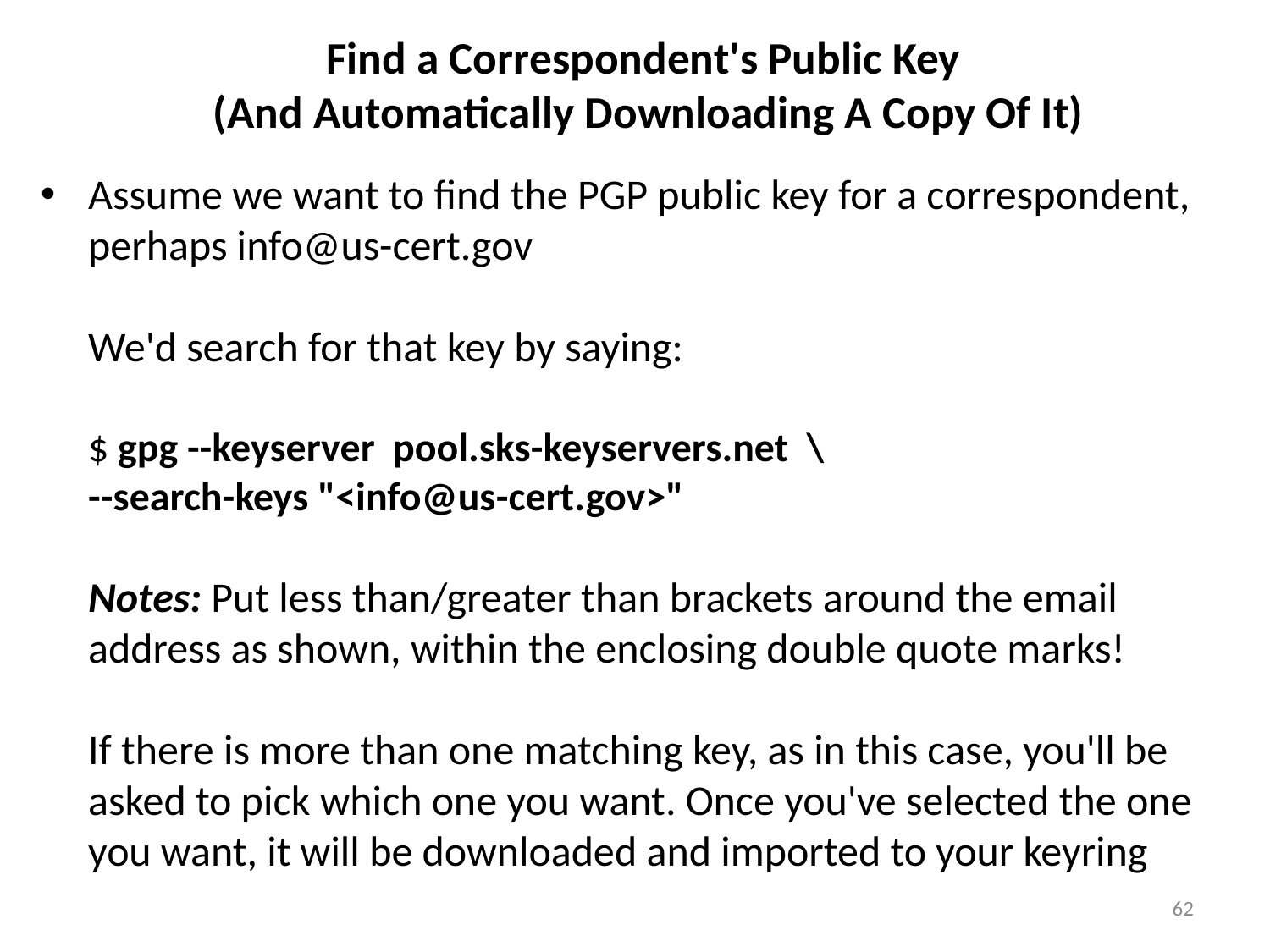

# Find a Correspondent's Public Key (And Automatically Downloading A Copy Of It)
Assume we want to find the PGP public key for a correspondent, perhaps info@us-cert.gov
We'd search for that key by saying:
$ gpg --keyserver  pool.sks-keyservers.net  \
--search-keys "<info@us-cert.gov>"
Notes: Put less than/greater than brackets around the email address as shown, within the enclosing double quote marks!
If there is more than one matching key, as in this case, you'll be asked to pick which one you want. Once you've selected the one you want, it will be downloaded and imported to your keyring
62